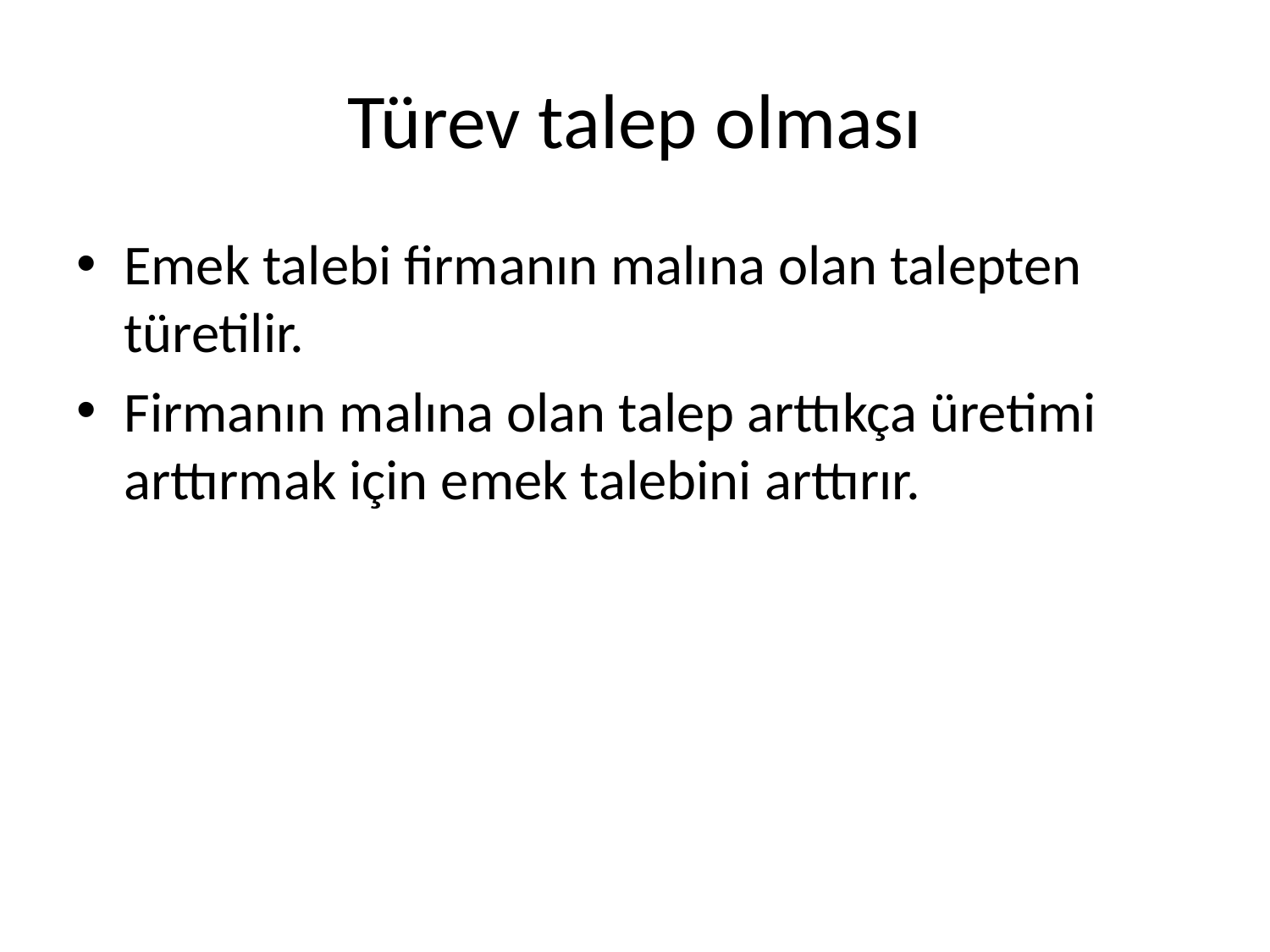

# Türev talep olması
Emek talebi firmanın malına olan talepten türetilir.
Firmanın malına olan talep arttıkça üretimi arttırmak için emek talebini arttırır.